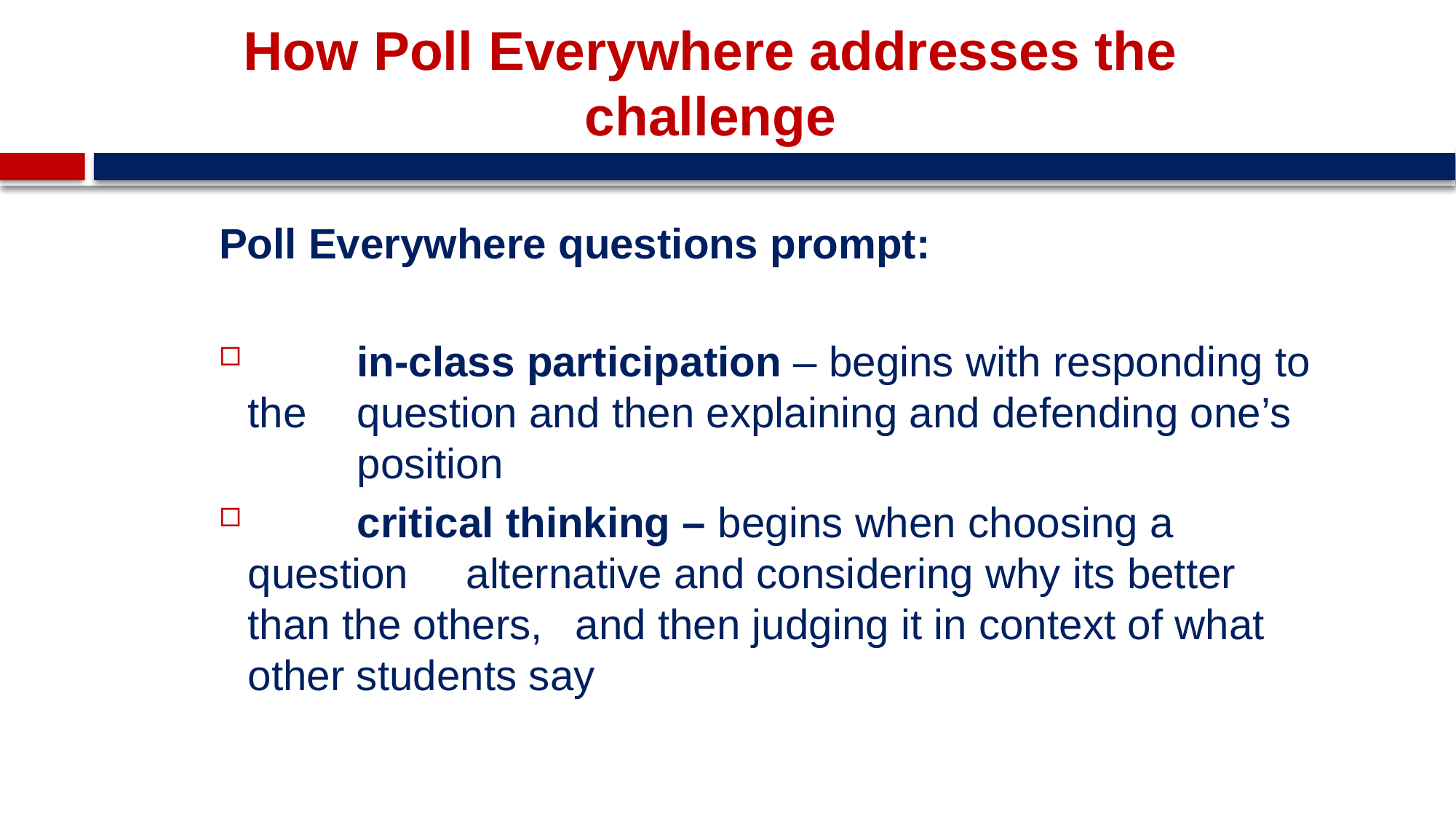

# How Poll Everywhere addresses the challenge
Poll Everywhere questions prompt:

	in-class participation – begins with responding to the 	question and then explaining and defending one’s 	position
	critical thinking – begins when choosing a question 	alternative and considering why its better than the others, 	and then judging it in context of what other students say